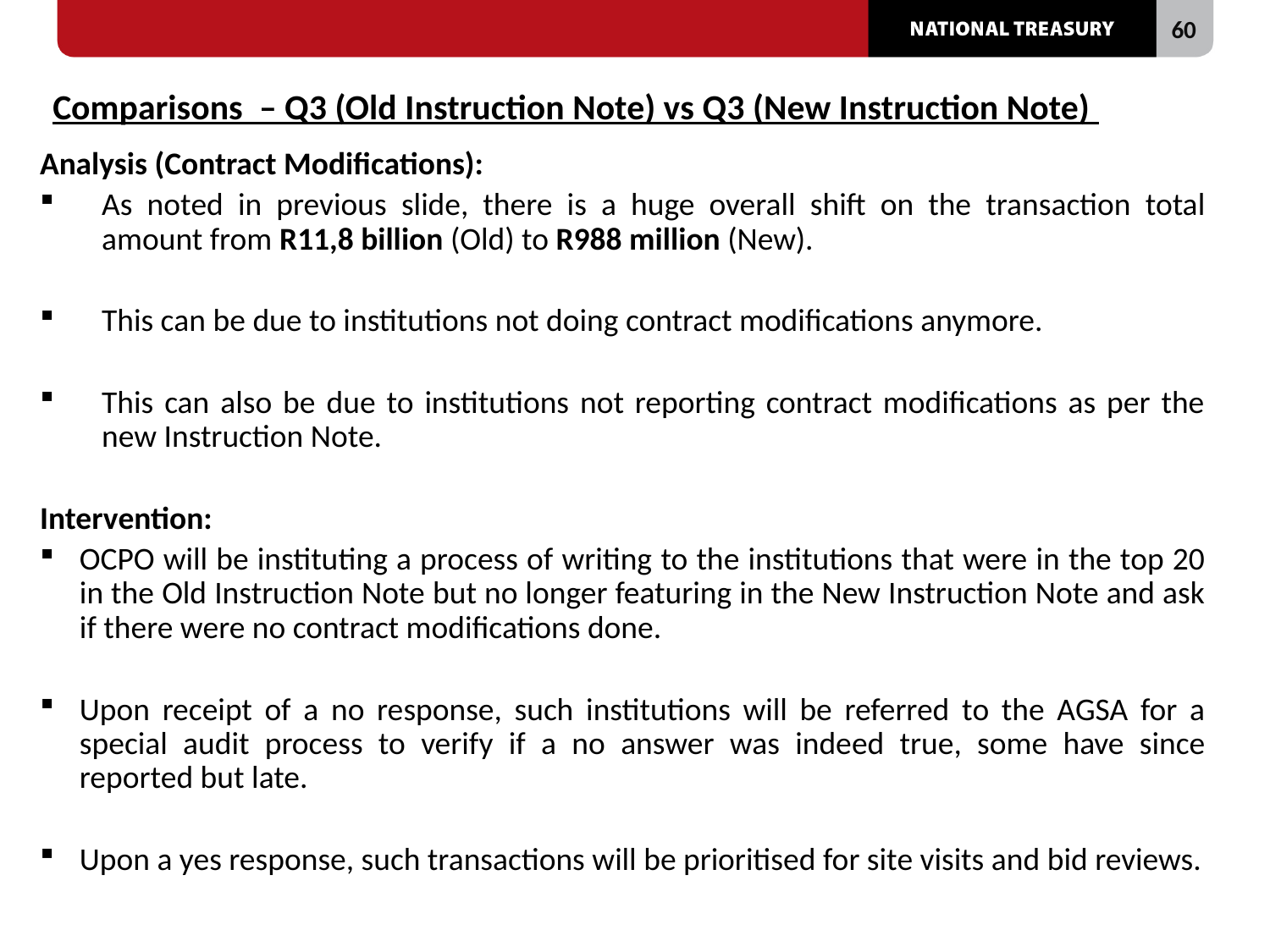

Comparisons  – Q3 (Old Instruction Note) vs Q3 (New Instruction Note)
Analysis (Contract Modifications):
As noted in previous slide, there is a huge overall shift on the transaction total amount from R11,8 billion (Old) to R988 million (New).

This can be due to institutions not doing contract modifications anymore.

This can also be due to institutions not reporting contract modifications as per the new Instruction Note.

Intervention:
OCPO will be instituting a process of writing to the institutions that were in the top 20 in the Old Instruction Note but no longer featuring in the New Instruction Note and ask if there were no contract modifications done.

Upon receipt of a no response, such institutions will be referred to the AGSA for a special audit process to verify if a no answer was indeed true, some have since reported but late.

Upon a yes response, such transactions will be prioritised for site visits and bid reviews.